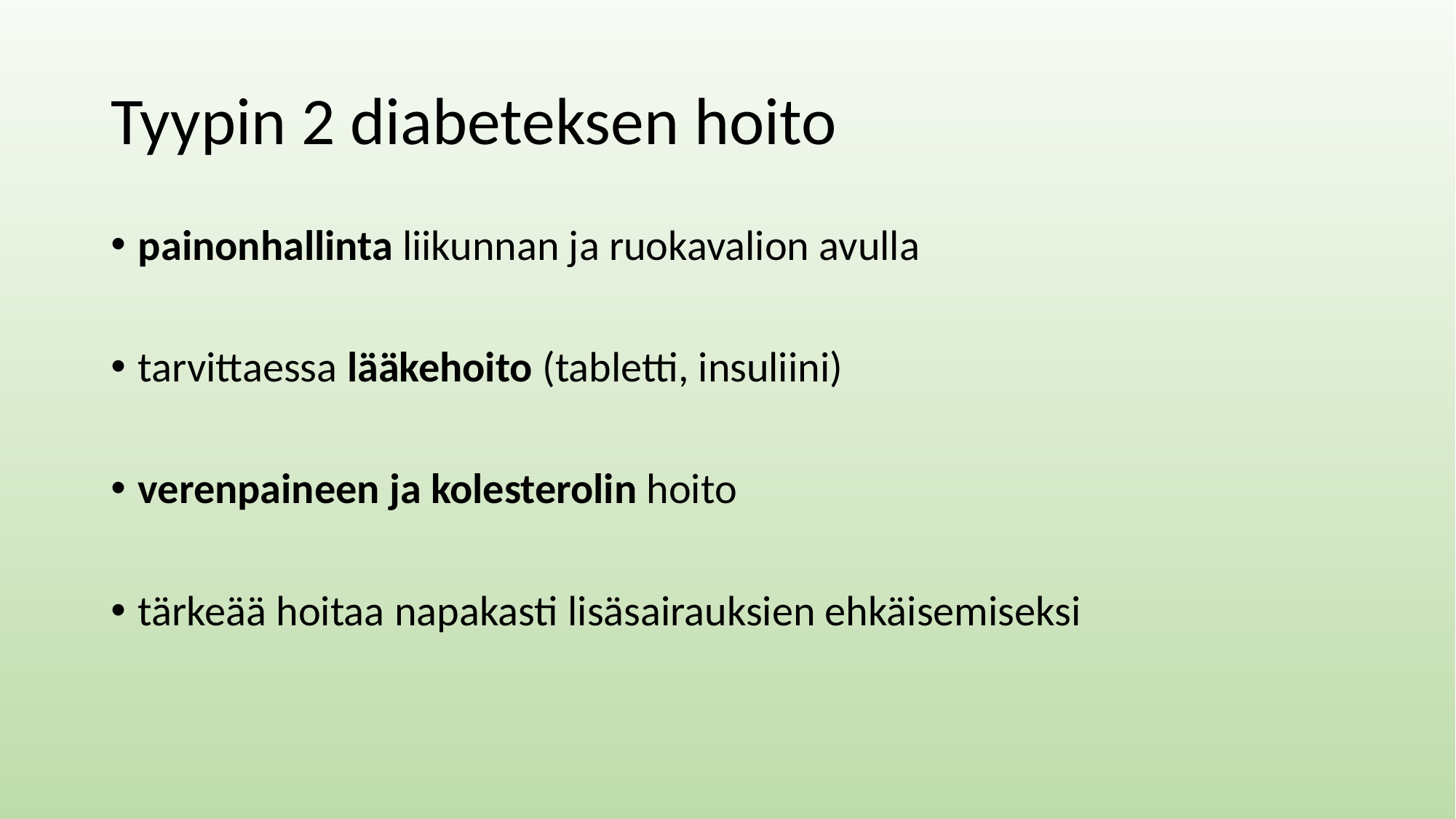

# Tyypin 2 diabeteksen hoito
painonhallinta liikunnan ja ruokavalion avulla

tarvittaessa lääkehoito (tabletti, insuliini)

verenpaineen ja kolesterolin hoito

tärkeää hoitaa napakasti lisäsairauksien ehkäisemiseksi